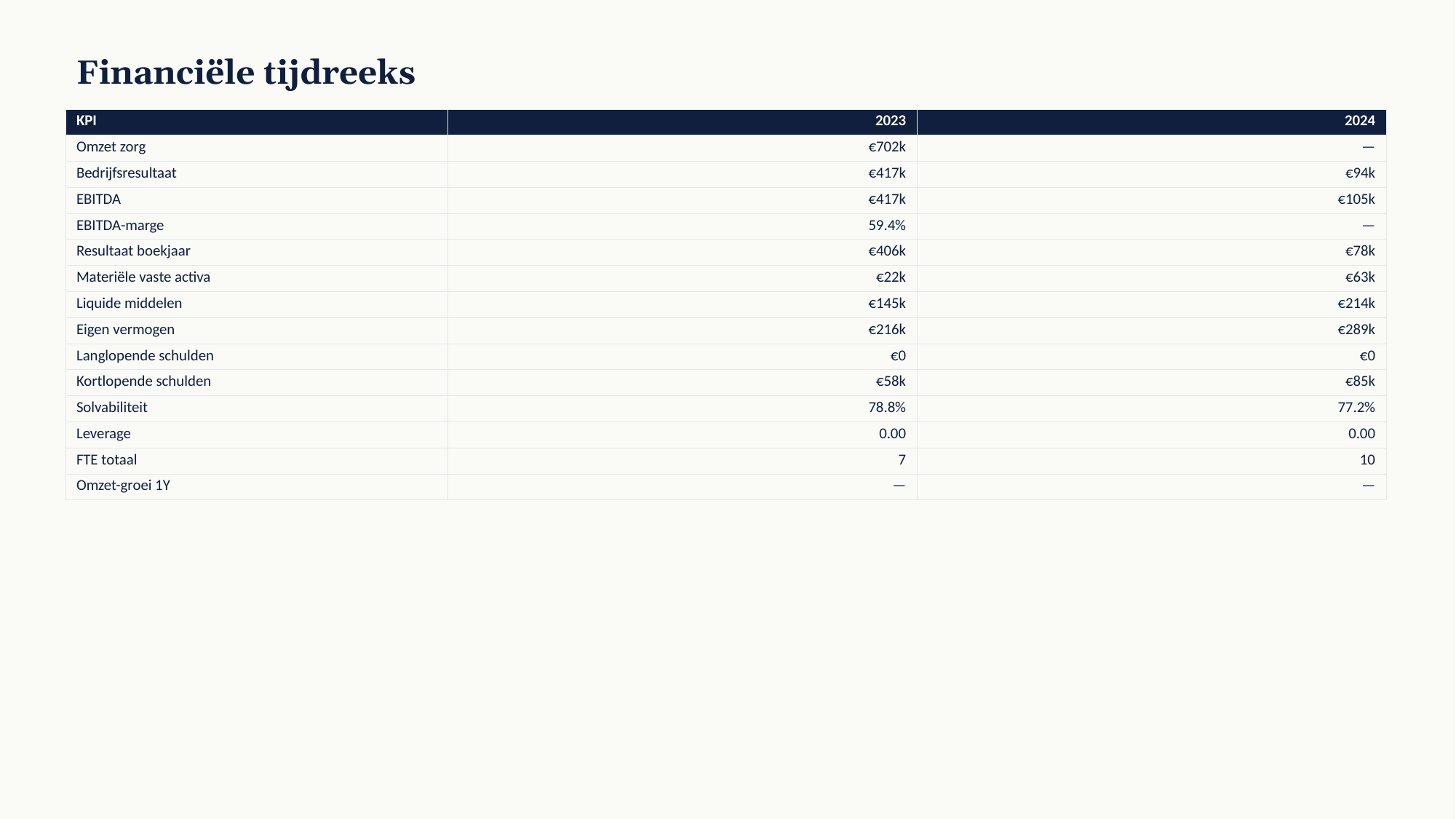

Financiële tijdreeks
| KPI | 2023 | 2024 |
| --- | --- | --- |
| Omzet zorg | €702k | — |
| Bedrijfsresultaat | €417k | €94k |
| EBITDA | €417k | €105k |
| EBITDA-marge | 59.4% | — |
| Resultaat boekjaar | €406k | €78k |
| Materiële vaste activa | €22k | €63k |
| Liquide middelen | €145k | €214k |
| Eigen vermogen | €216k | €289k |
| Langlopende schulden | €0 | €0 |
| Kortlopende schulden | €58k | €85k |
| Solvabiliteit | 78.8% | 77.2% |
| Leverage | 0.00 | 0.00 |
| FTE totaal | 7 | 10 |
| Omzet-groei 1Y | — | — |